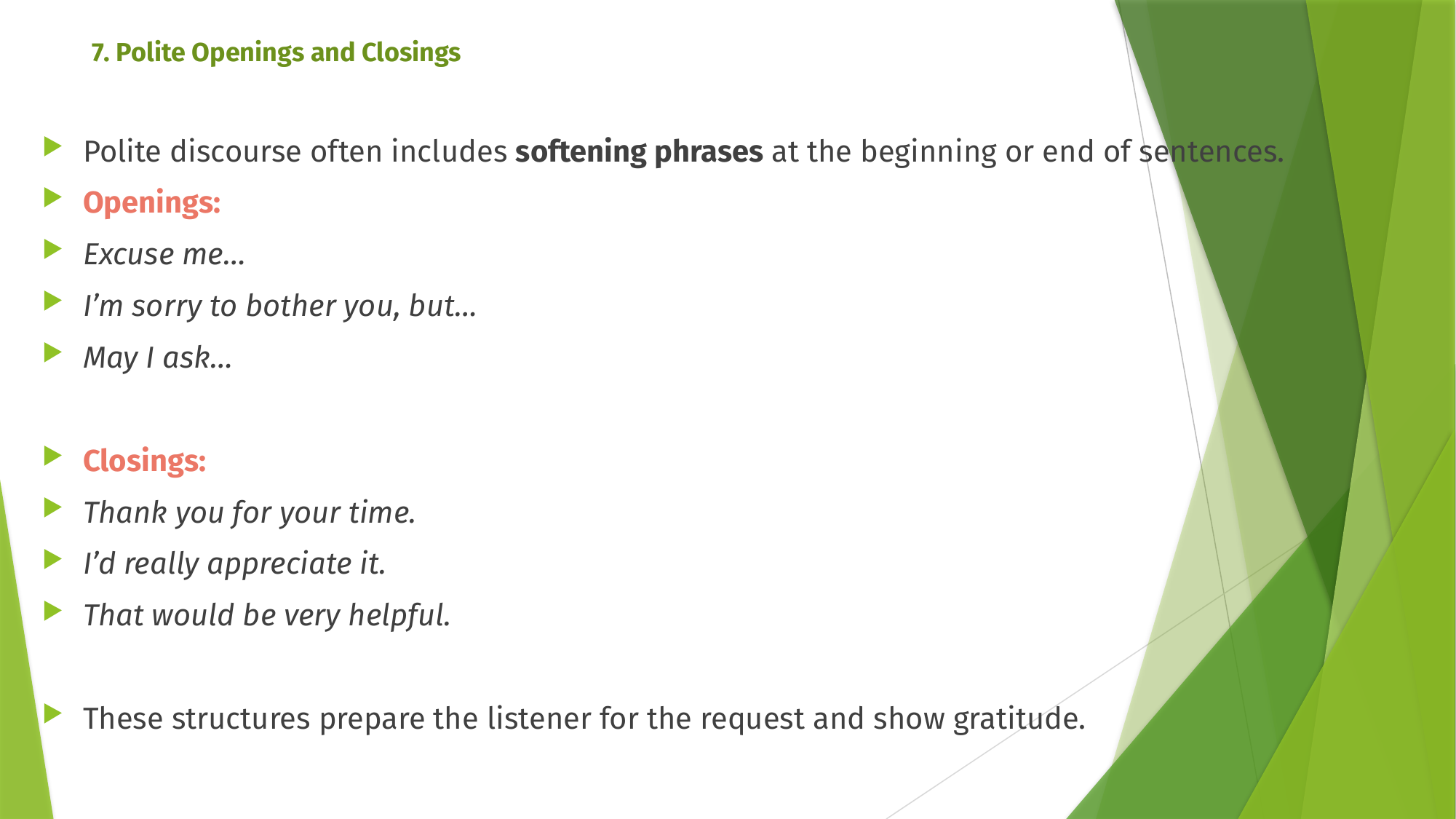

# 7. Polite Openings and Closings
Polite discourse often includes softening phrases at the beginning or end of sentences.
Openings:
Excuse me…
I’m sorry to bother you, but…
May I ask…

Closings:
Thank you for your time.
I’d really appreciate it.
That would be very helpful.

These structures prepare the listener for the request and show gratitude.